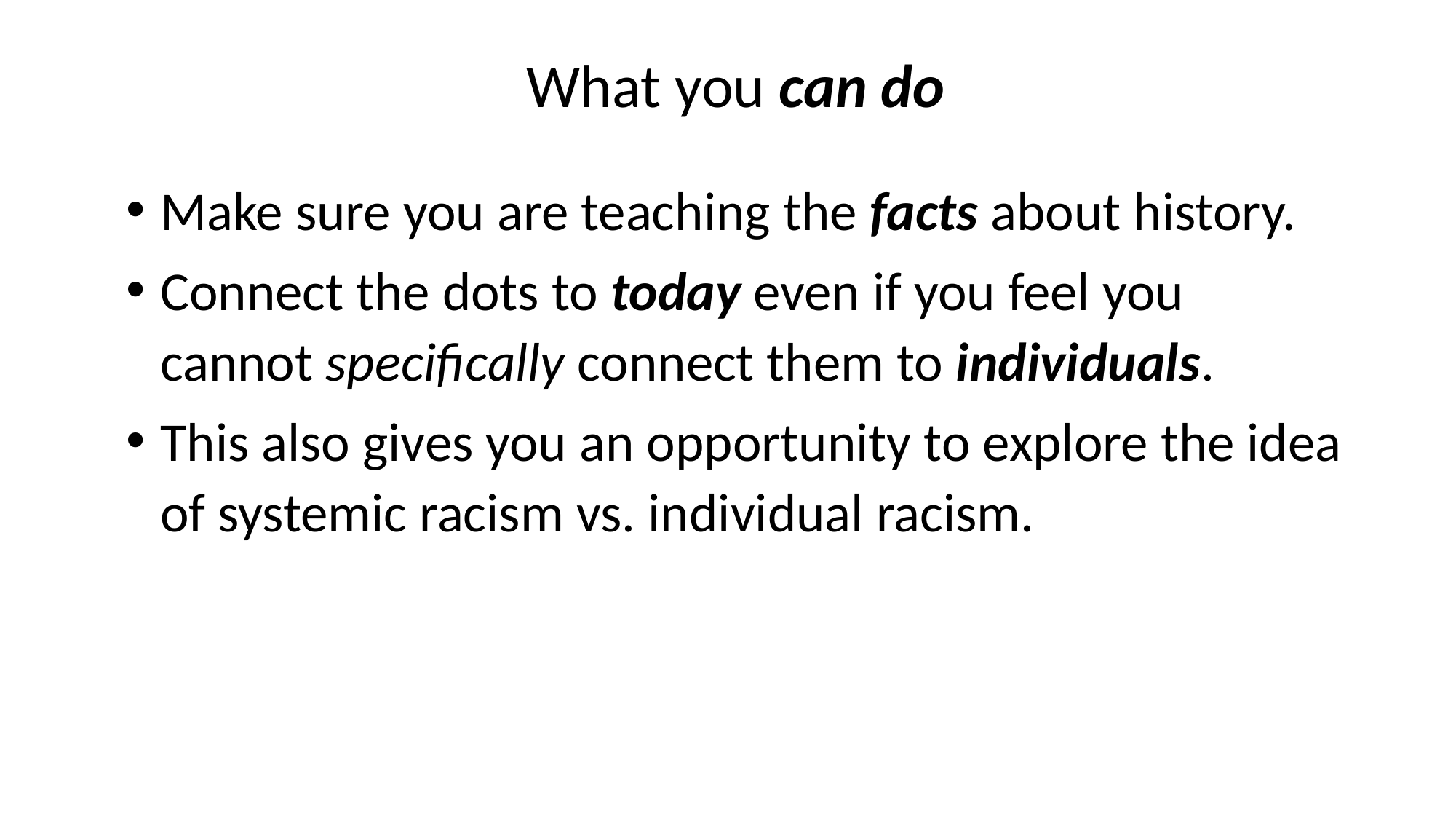

What you can do

Make sure you are teaching the facts about history.
Connect the dots to today even if you feel you cannot specifically connect them to individuals.
This also gives you an opportunity to explore the idea of systemic racism vs. individual racism.